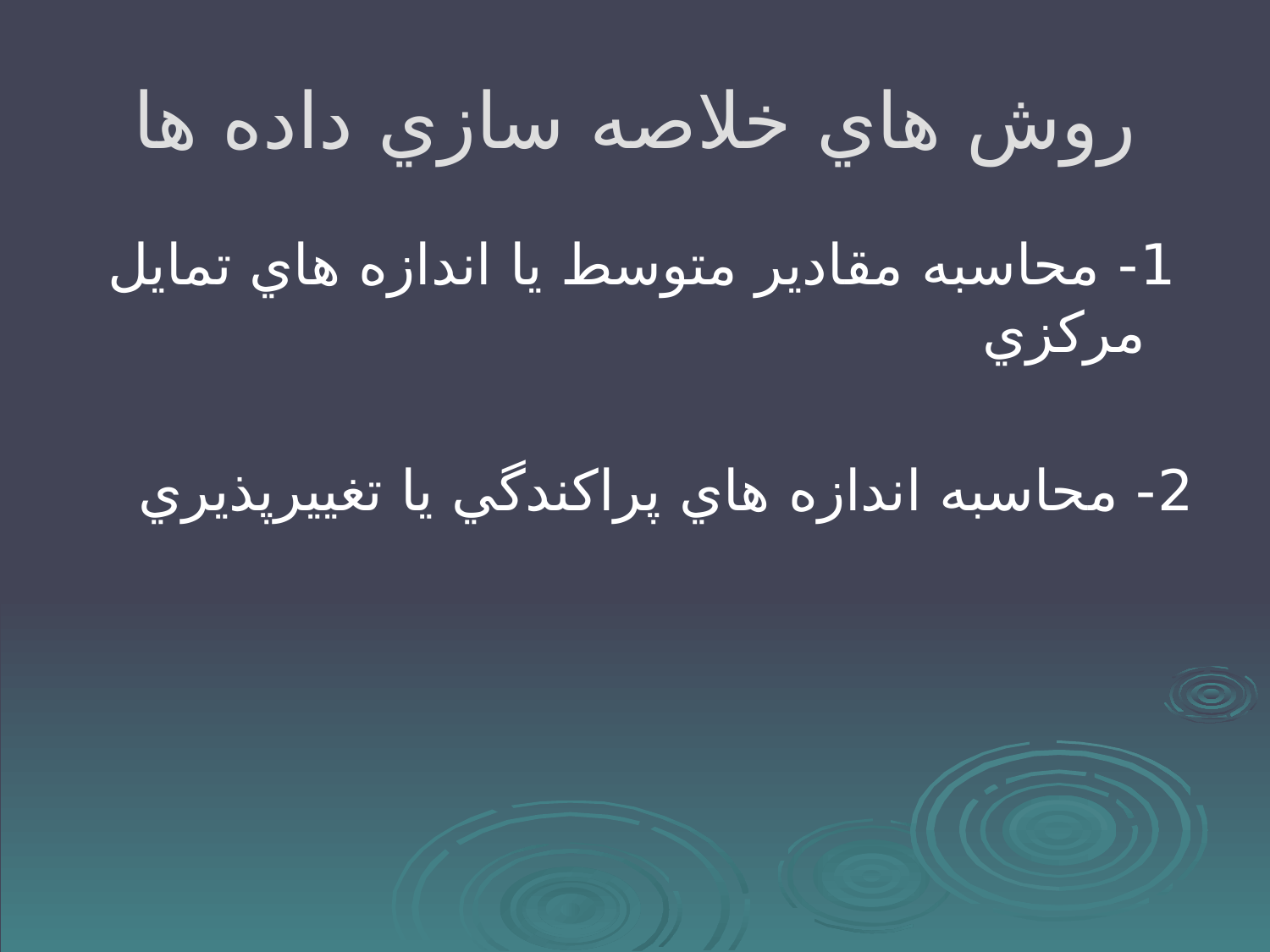

# روش هاي خلاصه سازي داده ها
 1- محاسبه مقادير متوسط يا اندازه هاي تمايل مركزي

2- محاسبه اندازه هاي پراكندگي يا تغييرپذيري